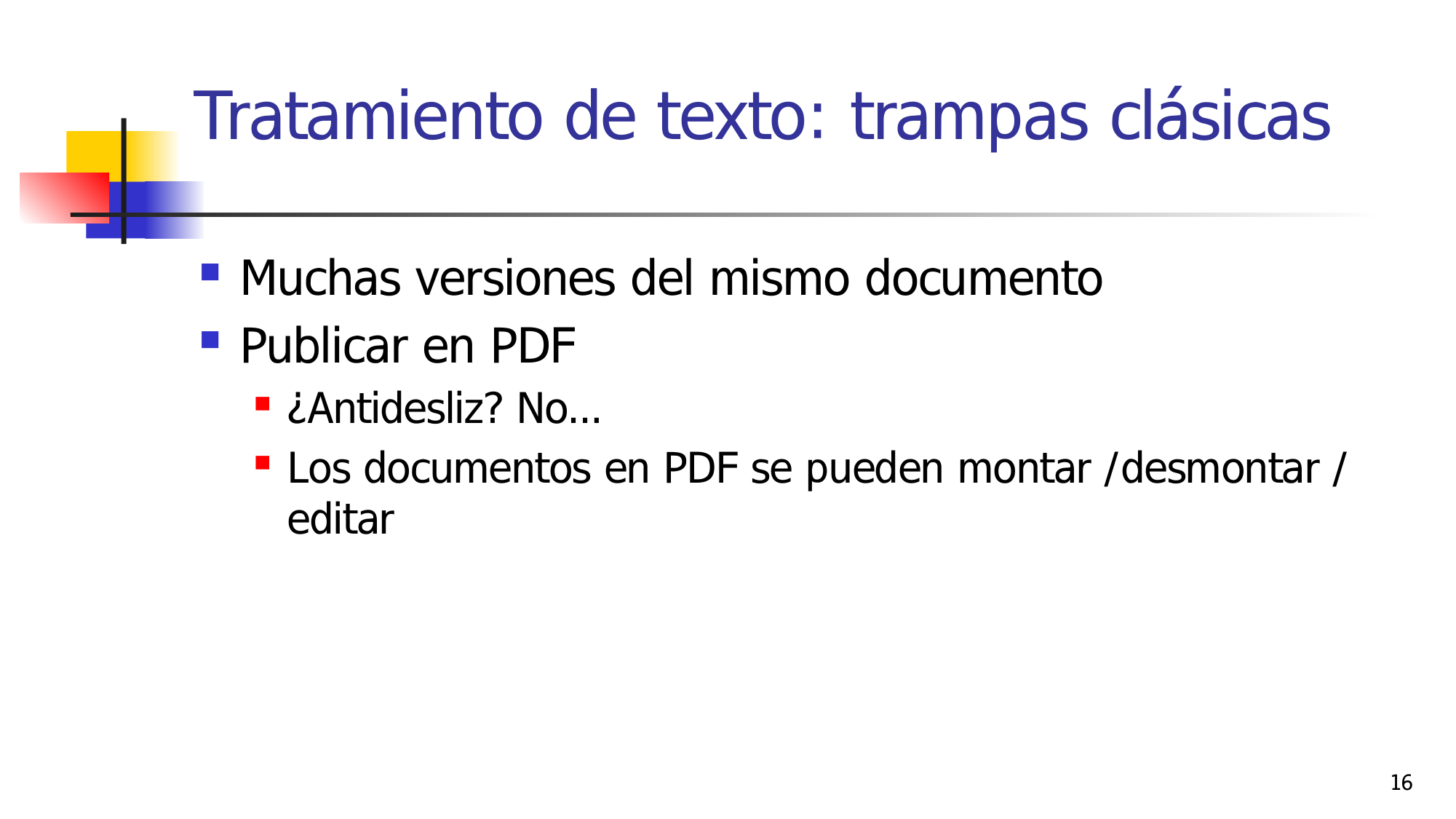

# Tratamiento de texto: trampas clásicas
Muchas versiones del mismo documento
Publicar en PDF
¿Antidesliz? No…
Los documentos en PDF se pueden montar /desmontar / editar

16